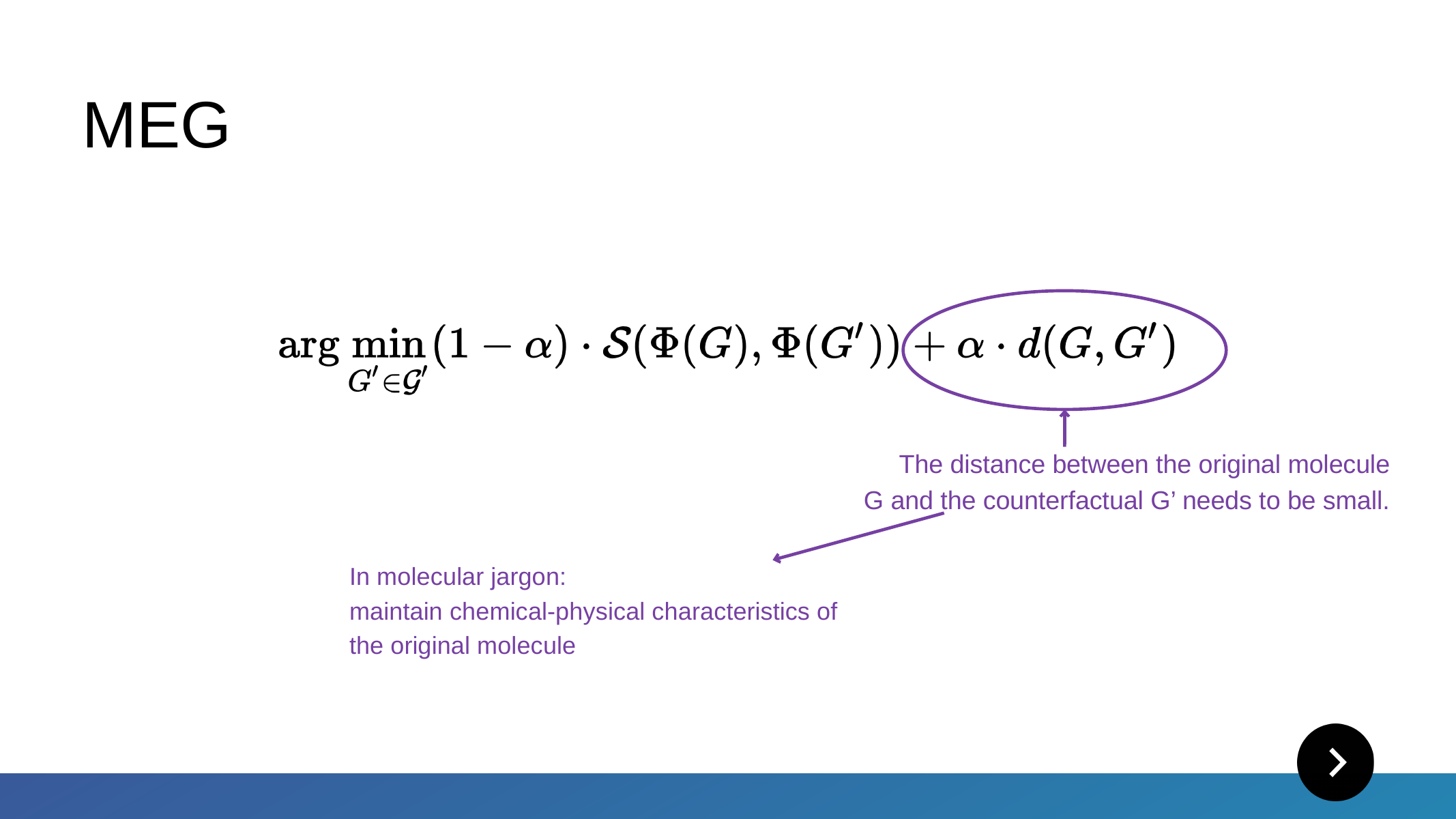

MEG

The distance between the original molecule
G and the counterfactual G’ needs to be small.

In molecular jargon:
maintain chemical-physical characteristics of the original molecule